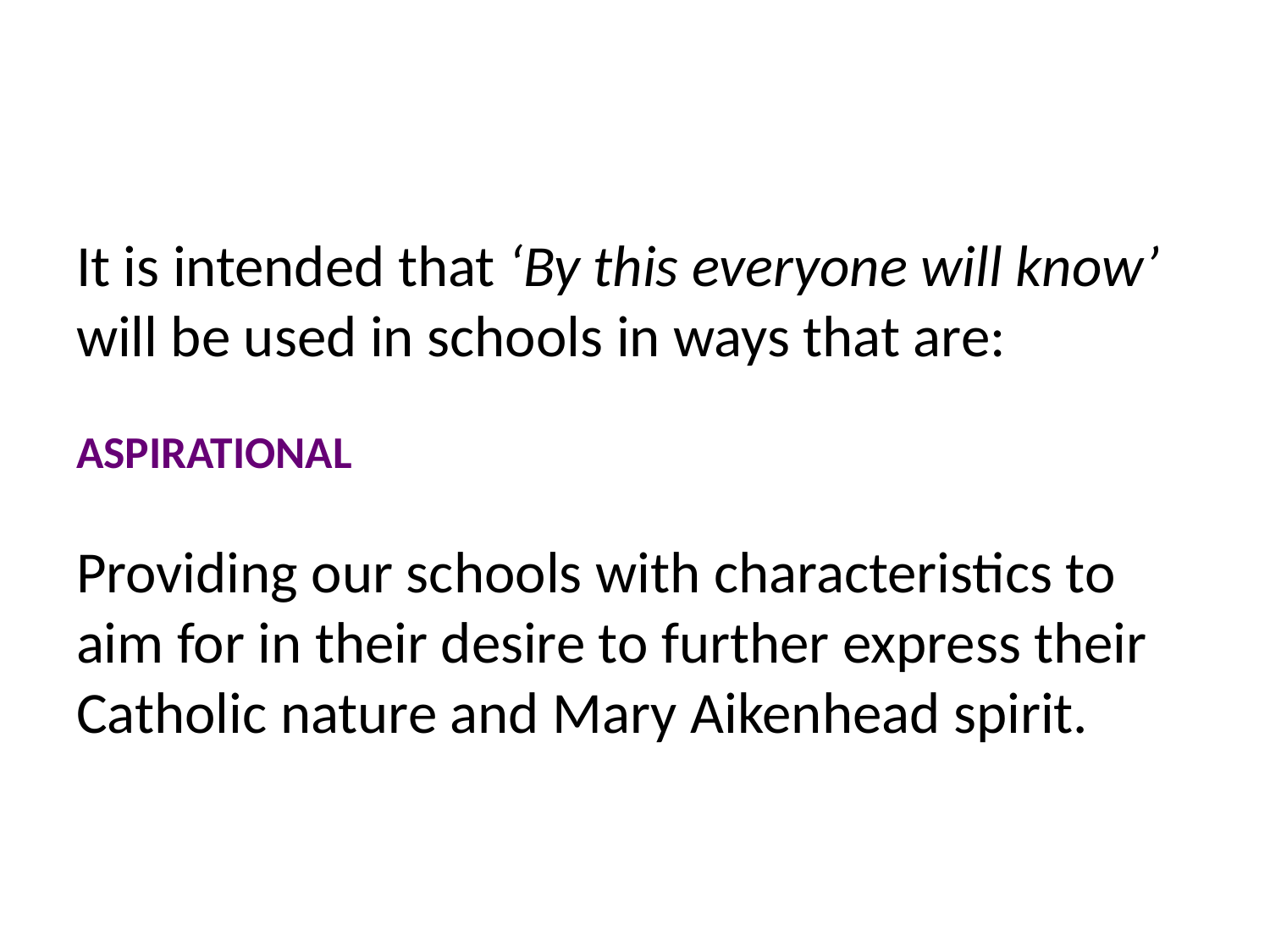

#
It is intended that ‘By this everyone will know’ will be used in schools in ways that are:

ASPIRATIONAL

Providing our schools with characteristics to aim for in their desire to further express their Catholic nature and Mary Aikenhead spirit.